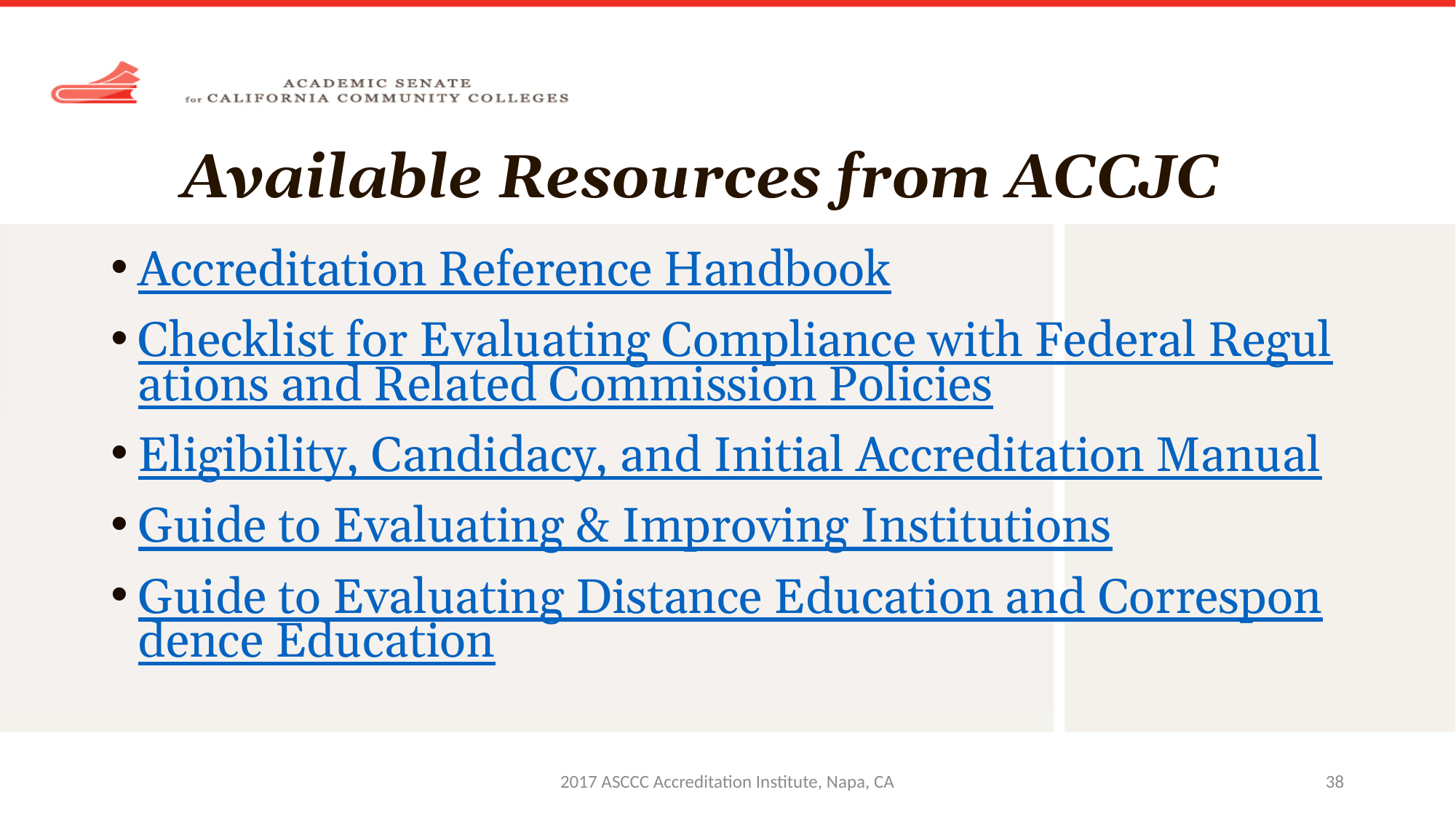

# Available Resources from ACCJC
Accreditation Reference Handbook
Checklist for Evaluating Compliance with Federal Regulations and Related Commission Policies
Eligibility, Candidacy, and Initial Accreditation Manual
Guide to Evaluating & Improving Institutions
Guide to Evaluating Distance Education and Correspondence Education
2017 ASCCC Accreditation Institute, Napa, CA
38